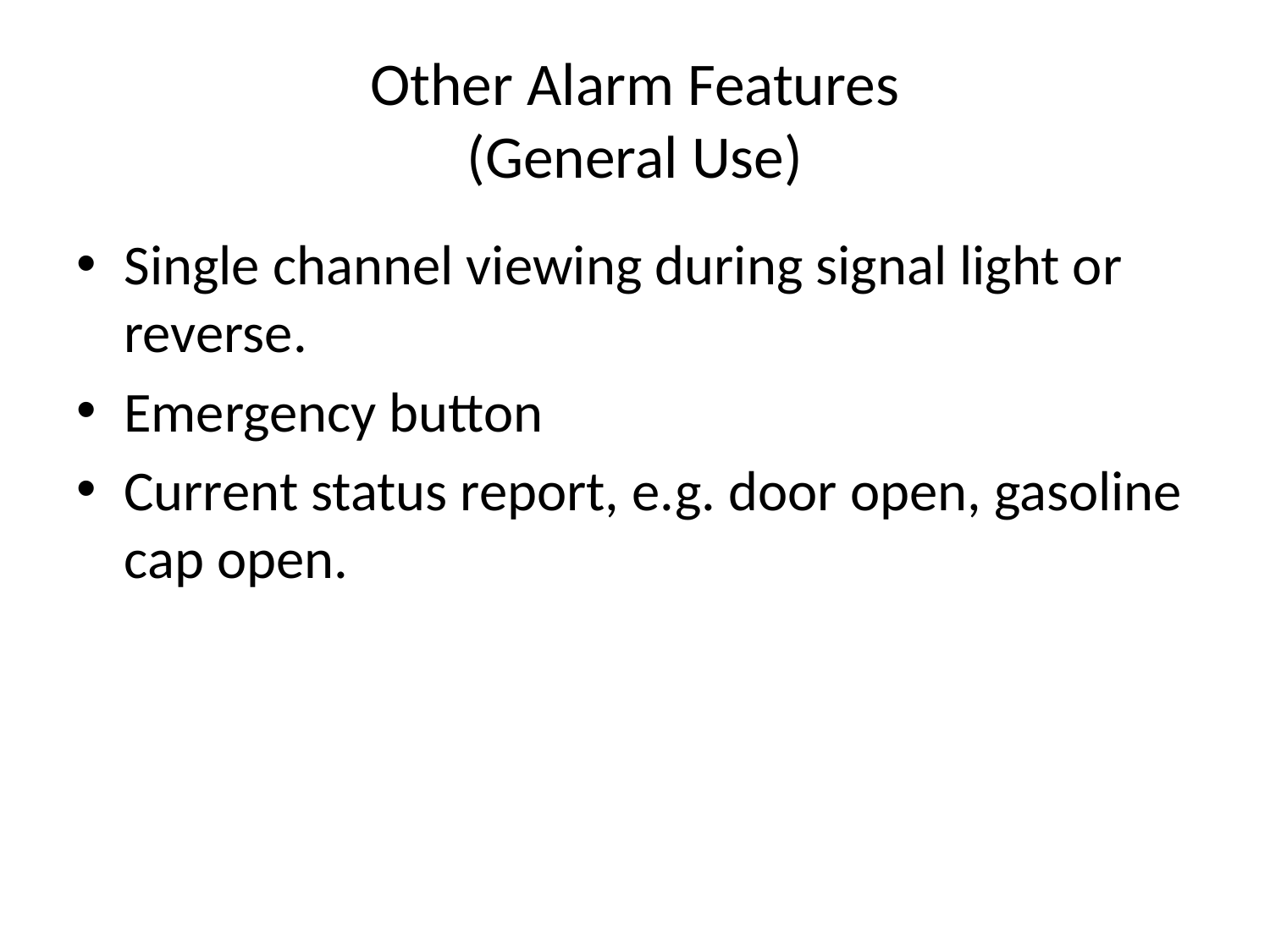

# Other Alarm Features (General Use)
Single channel viewing during signal light or reverse.
Emergency button
Current status report, e.g. door open, gasoline cap open.